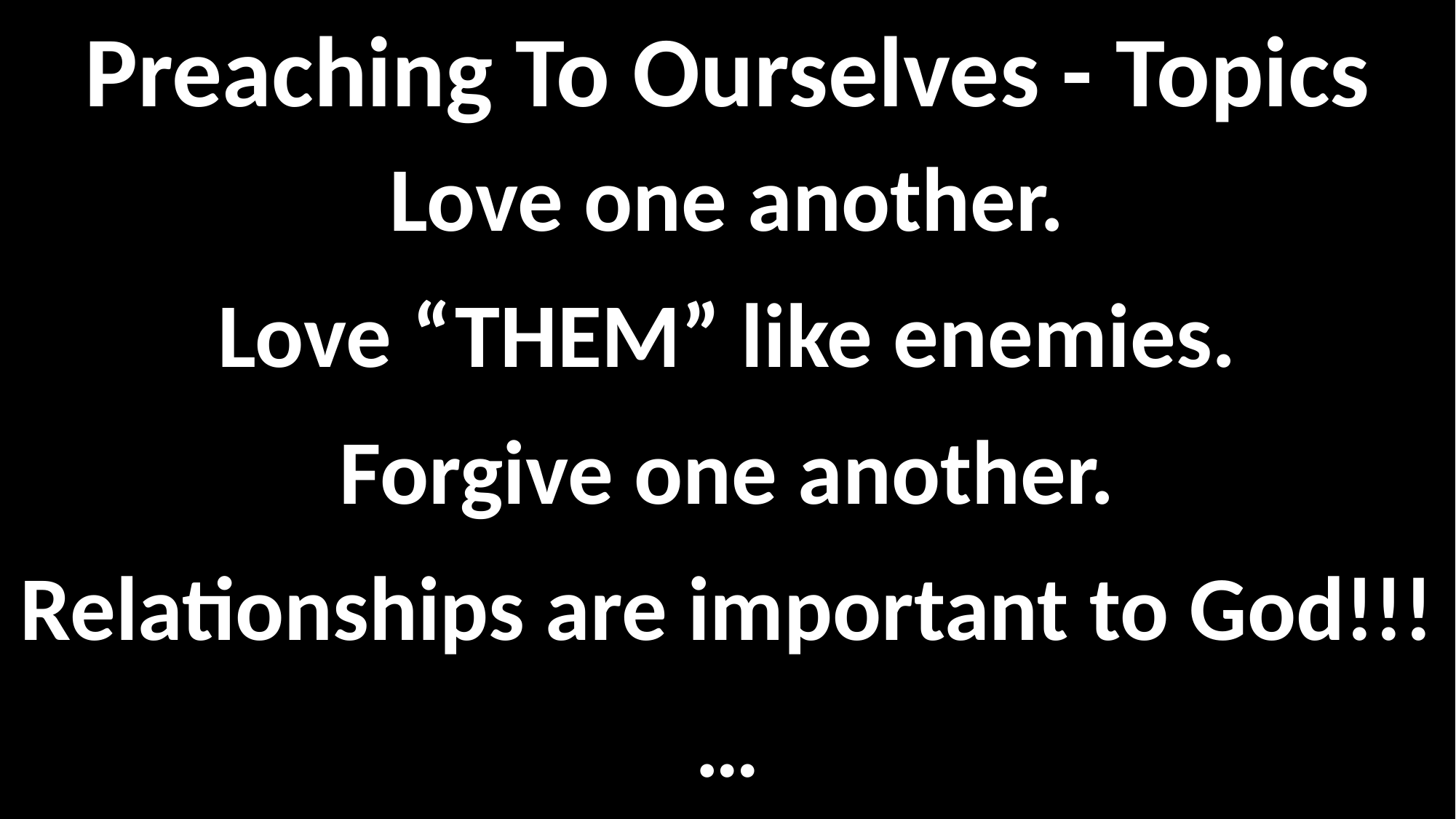

# Preaching To Ourselves - Topics
Love one another.
Love “THEM” like enemies.
Forgive one another.
Relationships are important to God!!!
…